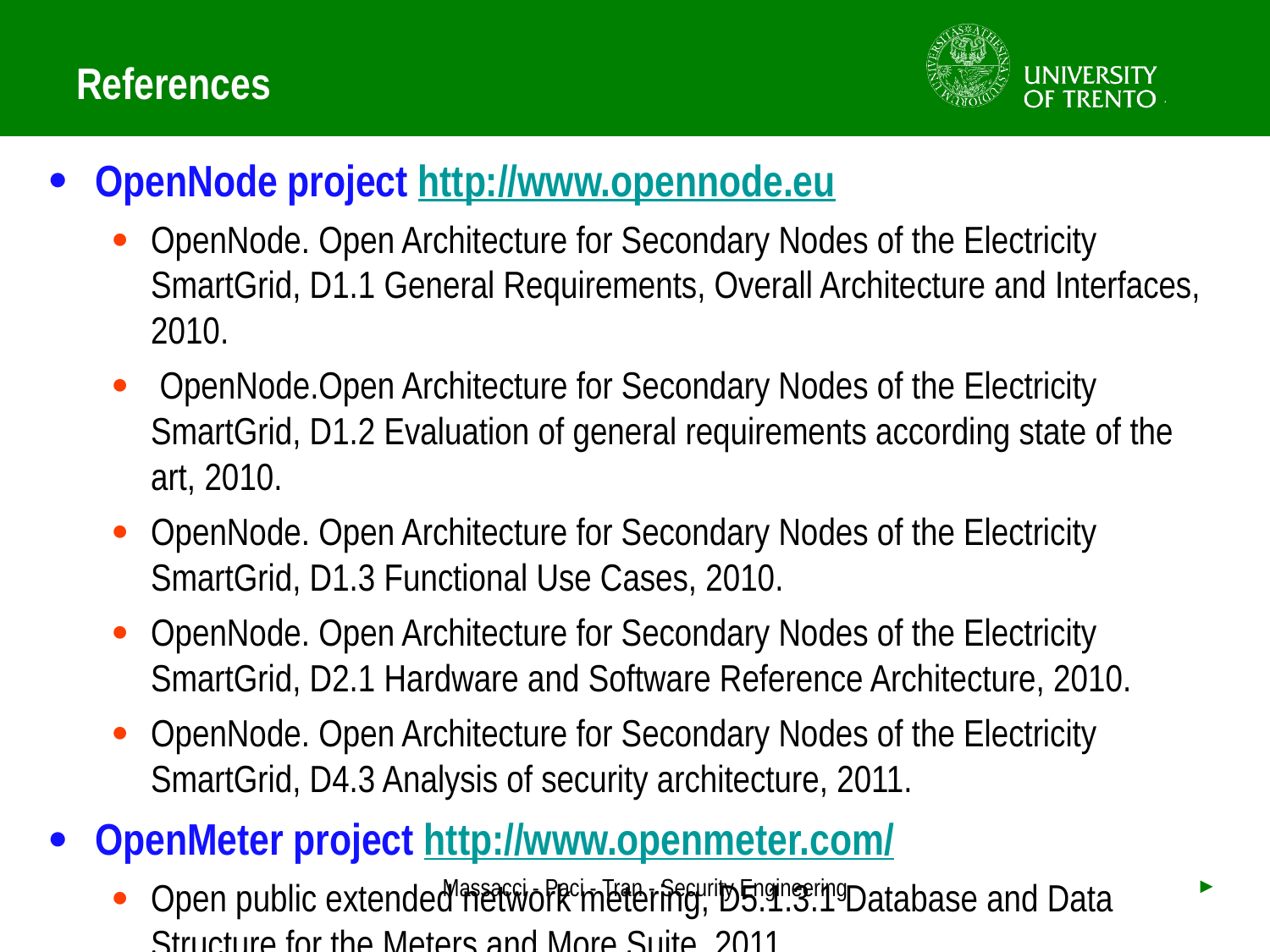

# References
OpenNode project http://www.opennode.eu
OpenNode. Open Architecture for Secondary Nodes of the Electricity SmartGrid, D1.1 General Requirements, Overall Architecture and Interfaces, 2010.
 OpenNode.Open Architecture for Secondary Nodes of the Electricity SmartGrid, D1.2 Evaluation of general requirements according state of the art, 2010.
OpenNode. Open Architecture for Secondary Nodes of the Electricity SmartGrid, D1.3 Functional Use Cases, 2010.
OpenNode. Open Architecture for Secondary Nodes of the Electricity SmartGrid, D2.1 Hardware and Software Reference Architecture, 2010.
OpenNode. Open Architecture for Secondary Nodes of the Electricity SmartGrid, D4.3 Analysis of security architecture, 2011.
OpenMeter project http://www.openmeter.com/
Open public extended network metering, D5.1.3.1 Database and Data Structure for the Meters and More Suite, 2011.

Massacci - Paci - Tran - Security Engineering
►